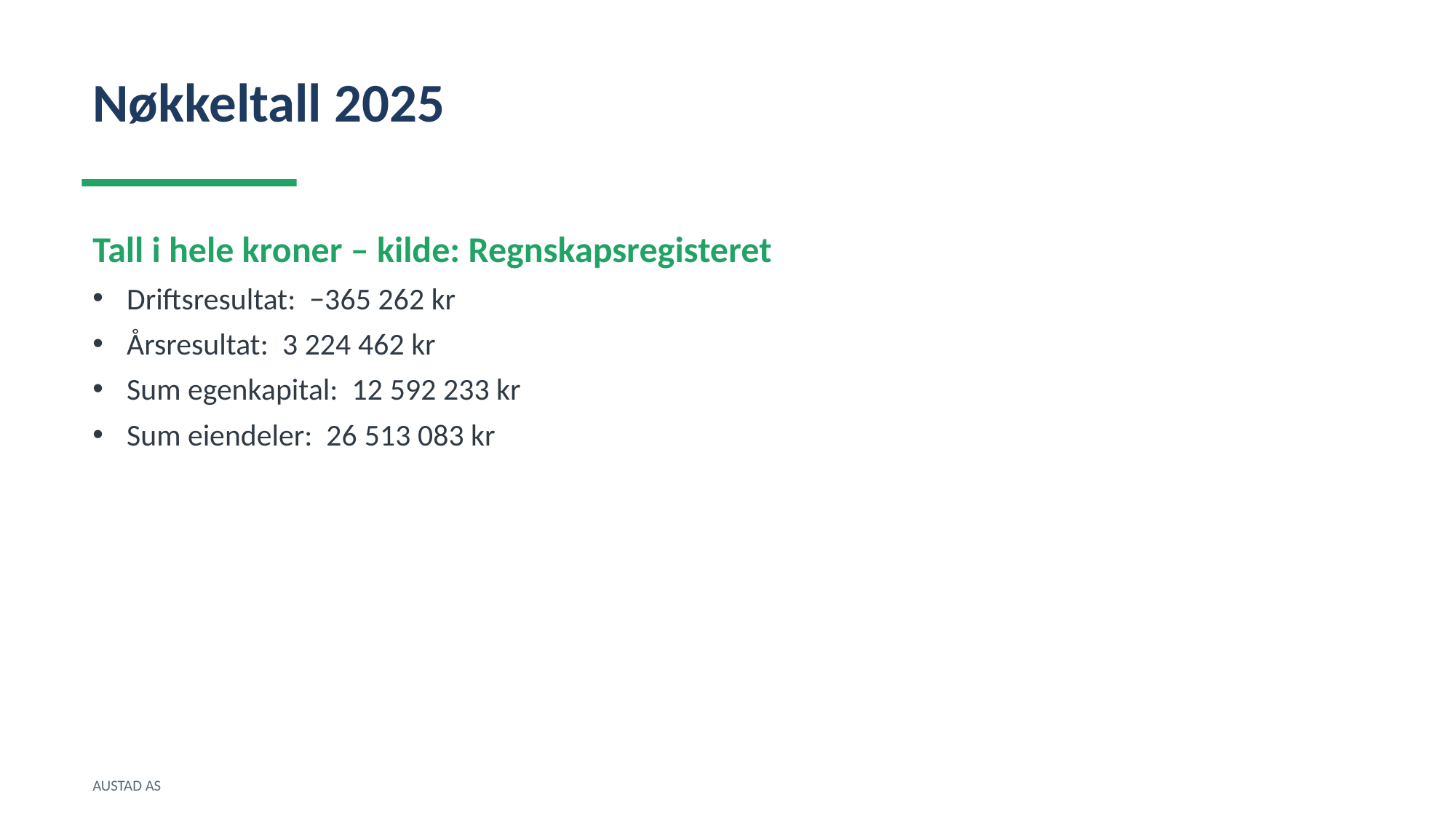

Nøkkeltall 2025

Tall i hele kroner – kilde: Regnskapsregisteret
Driftsresultat:  −365 262 kr
Årsresultat:  3 224 462 kr
Sum egenkapital:  12 592 233 kr
Sum eiendeler:  26 513 083 kr
AUSTAD AS